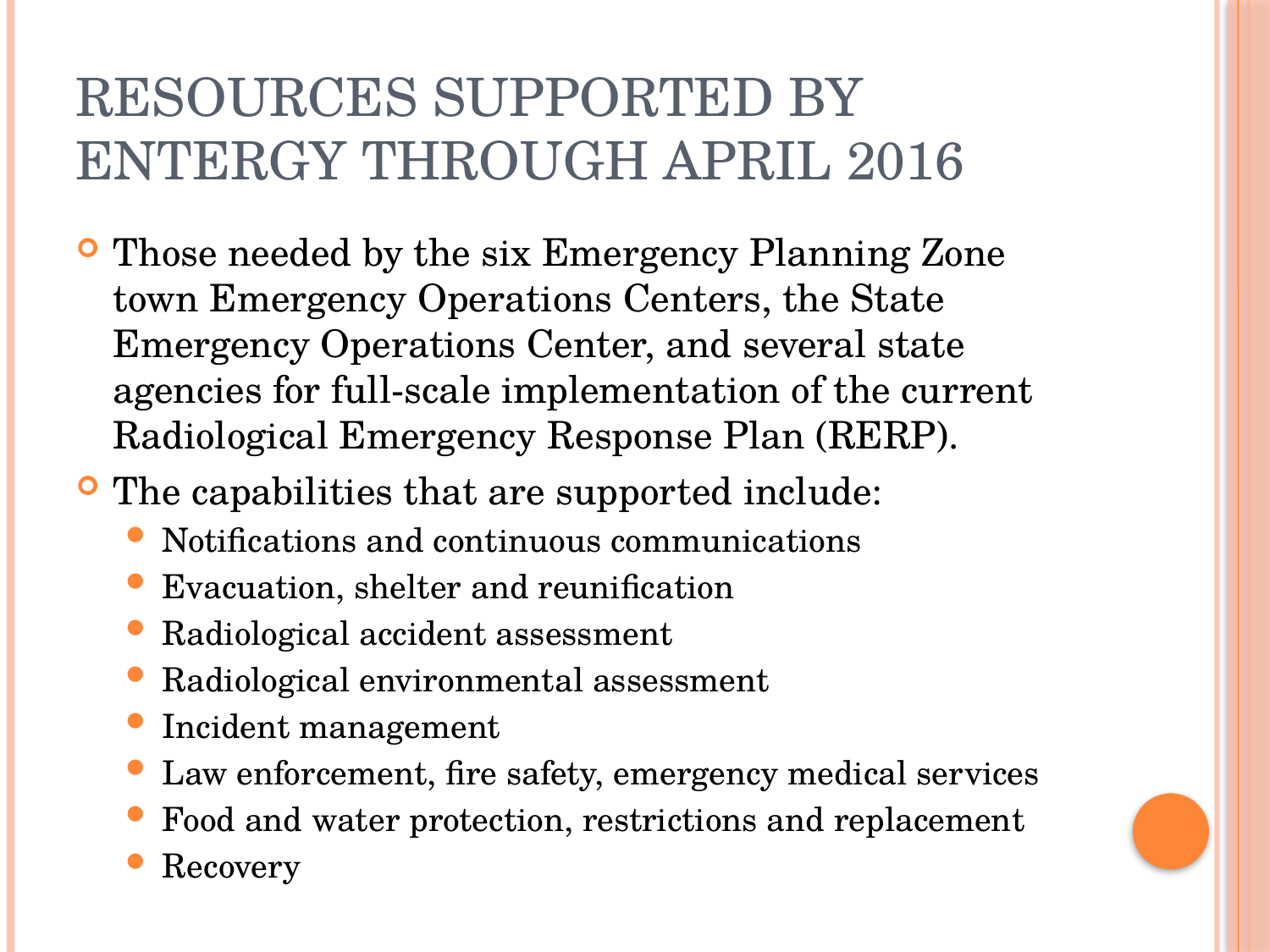

# Resources supported by Entergy Through April 2016
Those needed by the six Emergency Planning Zone town Emergency Operations Centers, the State Emergency Operations Center, and several state agencies for full-scale implementation of the current Radiological Emergency Response Plan (RERP).
The capabilities that are supported include:
Notifications and continuous communications
Evacuation, shelter and reunification
Radiological accident assessment
Radiological environmental assessment
Incident management
Law enforcement, fire safety, emergency medical services
Food and water protection, restrictions and replacement
Recovery